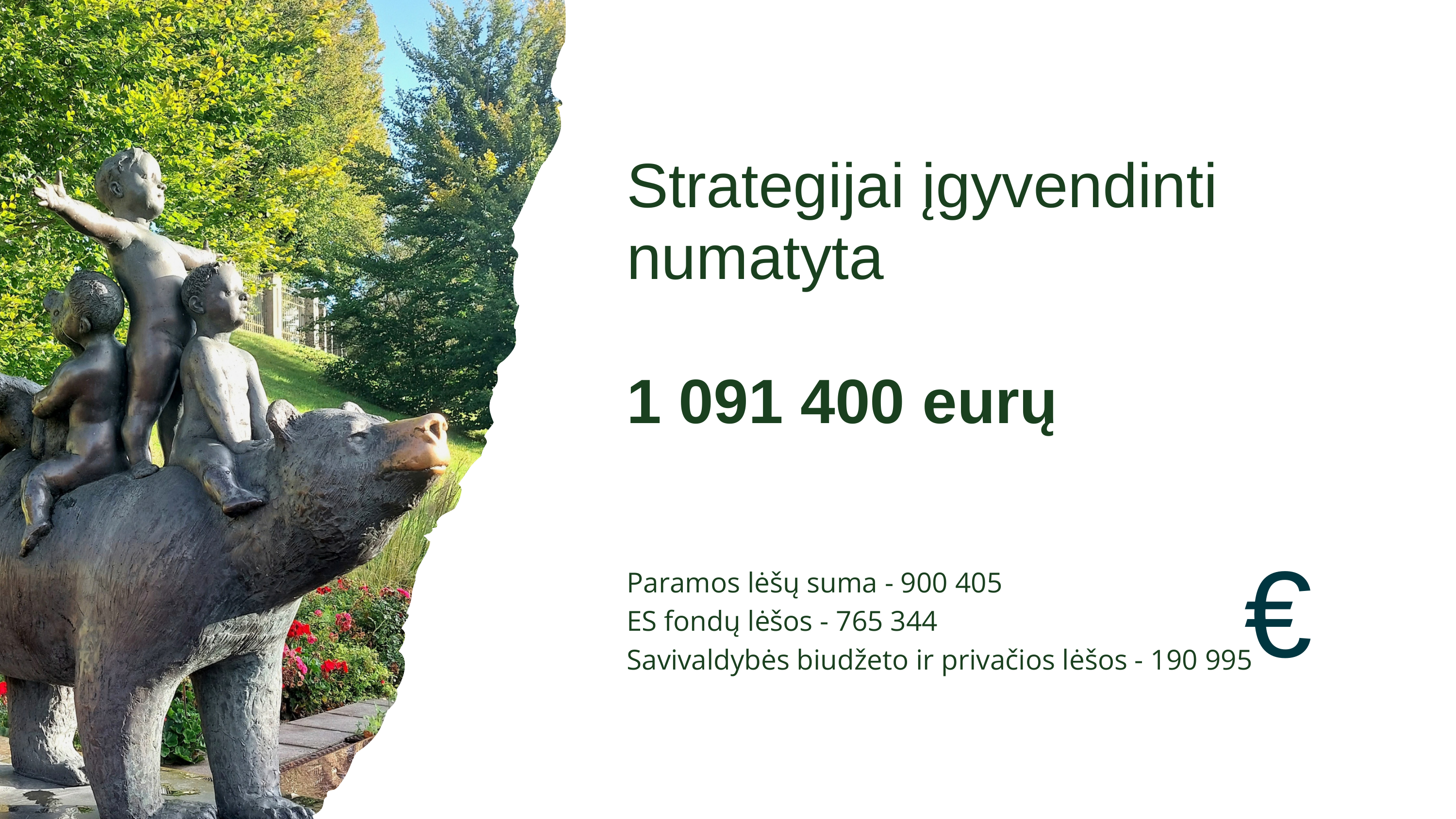

Strategijai įgyvendinti numatyta

1 091 400 eurų
€
Paramos lėšų suma - 900 405
ES fondų lėšos - 765 344
Savivaldybės biudžeto ir privačios lėšos - 190 995